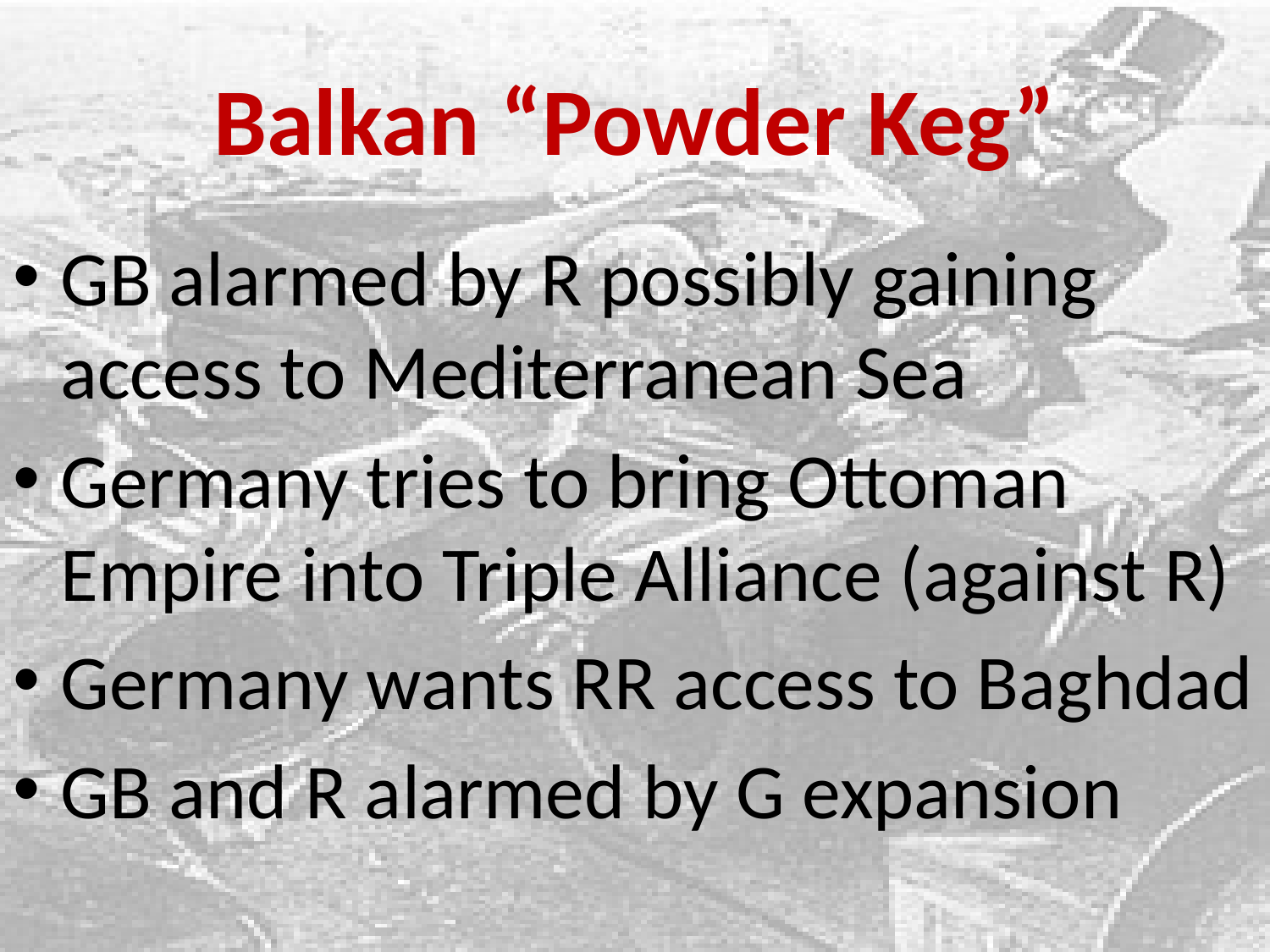

# Balkan “Powder Keg”
GB alarmed by R possibly gaining access to Mediterranean Sea
Germany tries to bring Ottoman Empire into Triple Alliance (against R)
Germany wants RR access to Baghdad
GB and R alarmed by G expansion